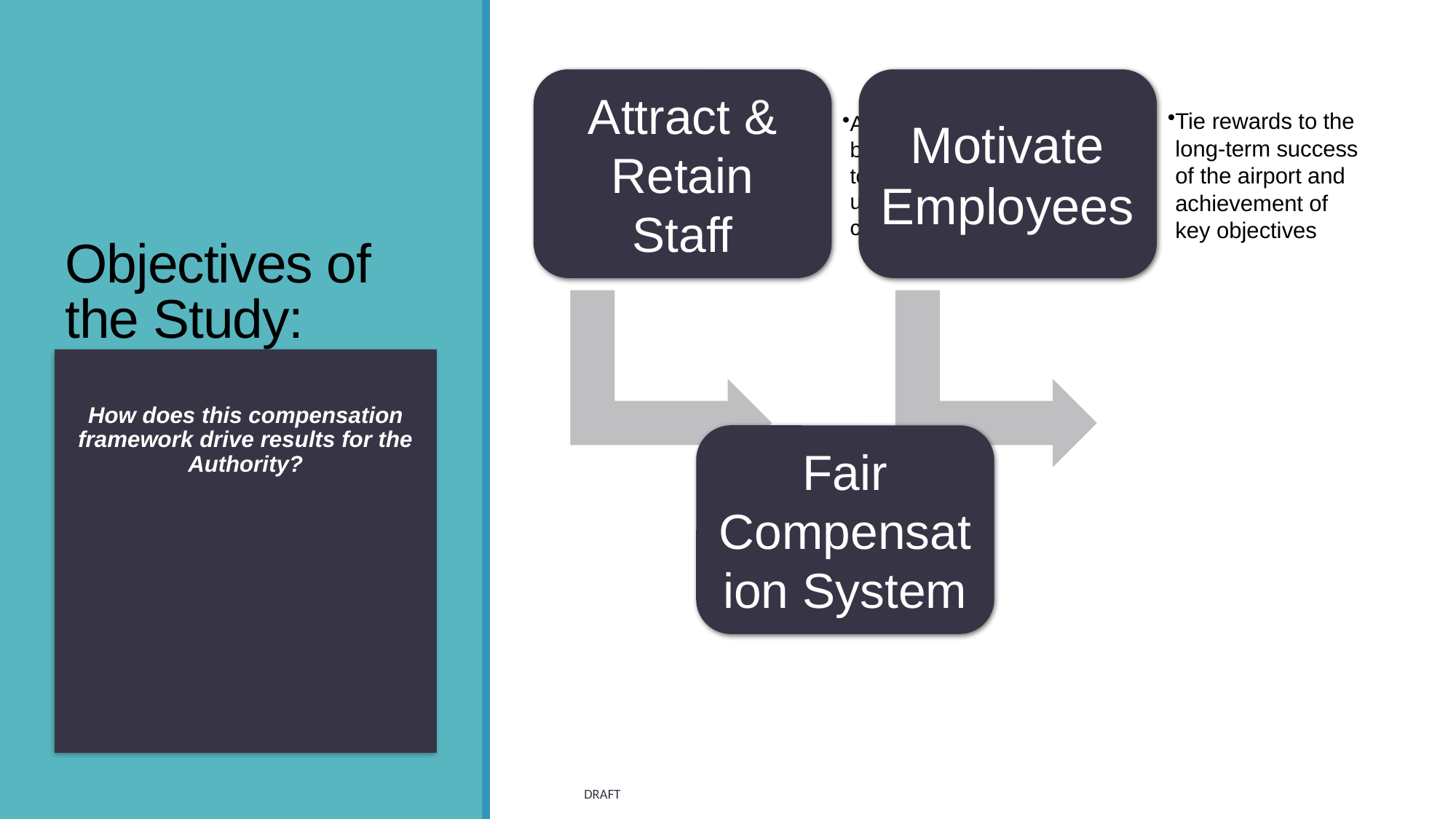

Attract & Retain Staff
Attract and retain best-in-class talent to reflect airport’s unique role in the community
Motivate Employees
Tie rewards to the long-term success of the airport and achievement of key objectives
Fair Compensation System
# Objectives of the Study:

How does this compensation framework drive results for the Authority?
DRAFT